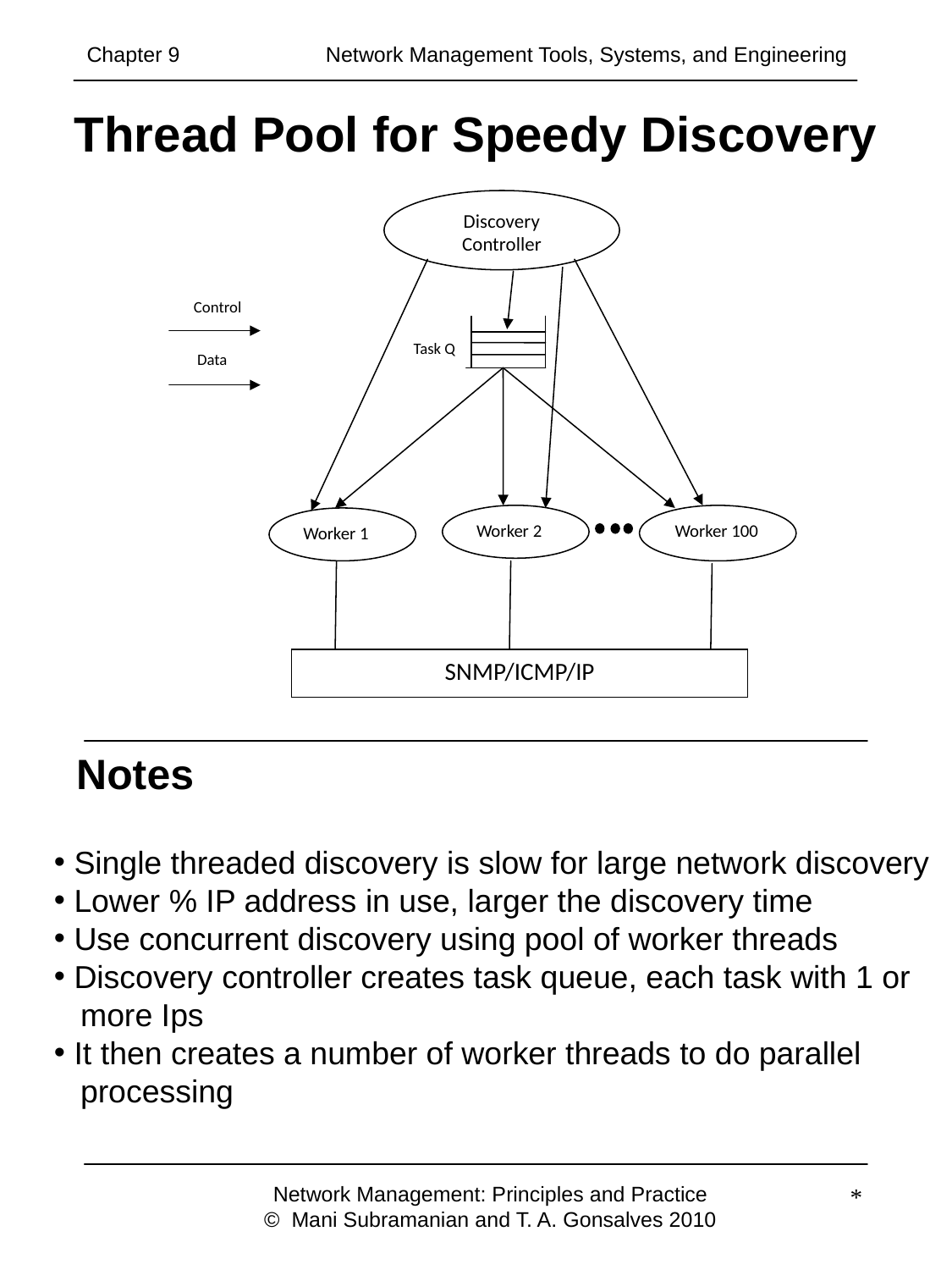

Chapter 9 	                   Network Management Tools, Systems, and Engineering
# Thread Pool for Speedy Discovery
Discovery Controller
Control
Task Q
Data
Worker 2
Worker 100
Worker 1

SNMP/ICMP/IP
Notes
 Single threaded discovery is slow for large network discovery
 Lower % IP address in use, larger the discovery time
 Use concurrent discovery using pool of worker threads
 Discovery controller creates task queue, each task with 1 or
   more Ips
 It then creates a number of worker threads to do parallel
   processing
Network Management: Principles and Practice
©  Mani Subramanian and T. A. Gonsalves 2010
*